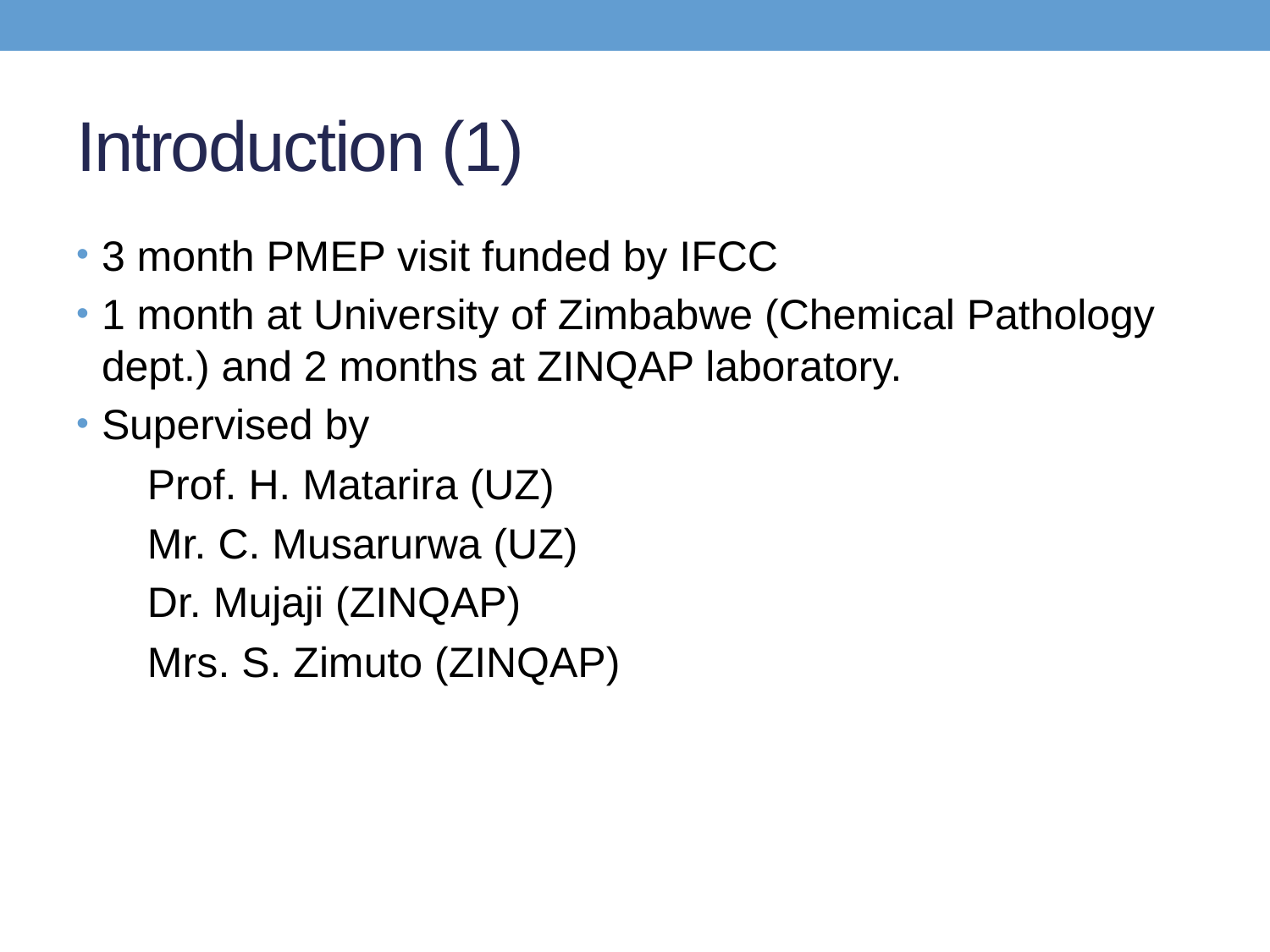

# Introduction (1)
3 month PMEP visit funded by IFCC
1 month at University of Zimbabwe (Chemical Pathology dept.) and 2 months at ZINQAP laboratory.
Supervised by
      Prof. H. Matarira (UZ)
      Mr. C. Musarurwa (UZ)
      Dr. Mujaji (ZINQAP)
      Mrs. S. Zimuto (ZINQAP)